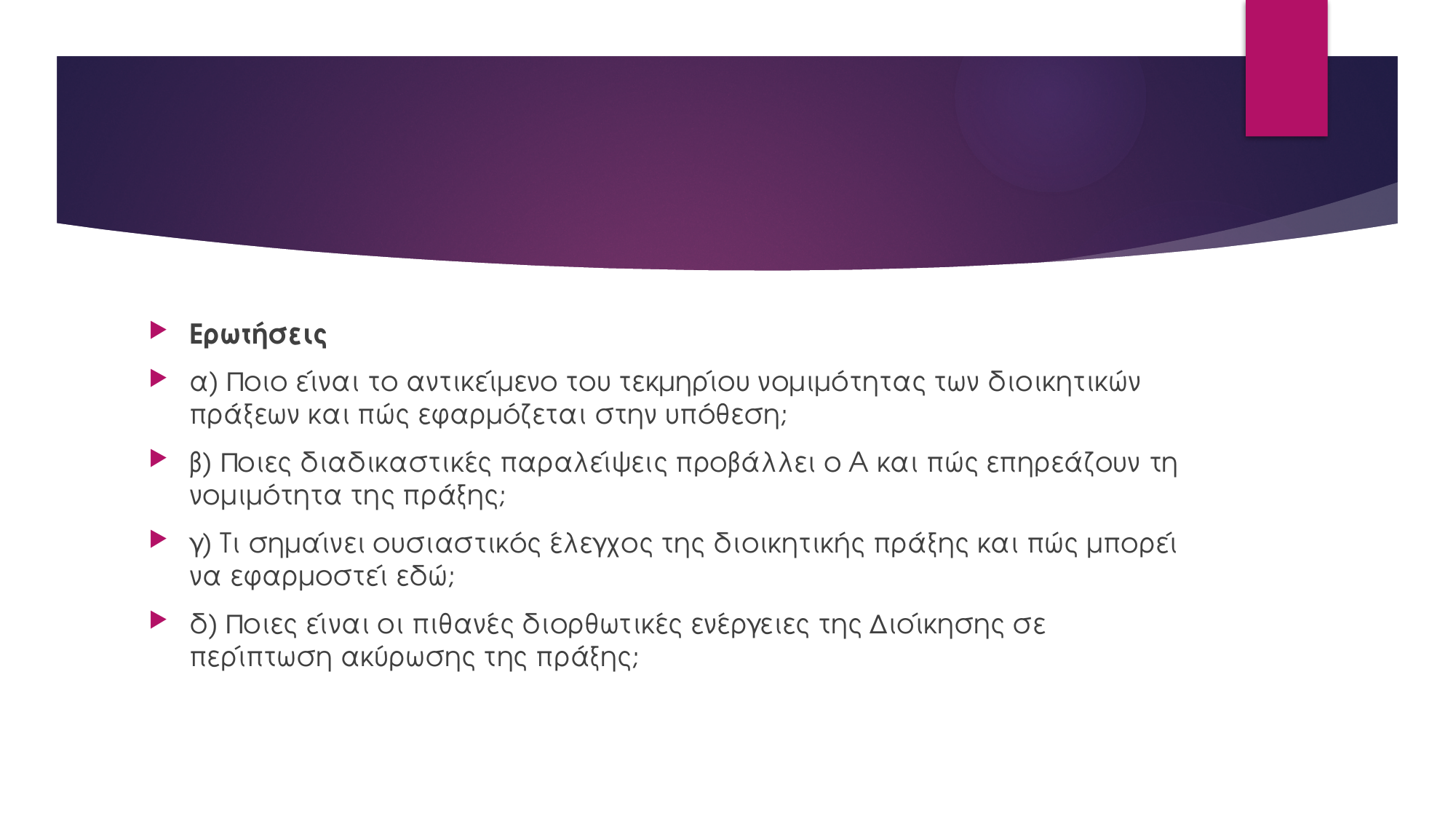

#
Ερωτήσεις
α) Ποιο είναι το αντικείμενο του τεκμηρίου νομιμότητας των διοικητικών πράξεων και πώς εφαρμόζεται στην υπόθεση;
β) Ποιες διαδικαστικές παραλείψεις προβάλλει ο Α και πώς επηρεάζουν τη νομιμότητα της πράξης;
γ) Τι σημαίνει ουσιαστικός έλεγχος της διοικητικής πράξης και πώς μπορεί να εφαρμοστεί εδώ;
δ) Ποιες είναι οι πιθανές διορθωτικές ενέργειες της Διοίκησης σε περίπτωση ακύρωσης της πράξης;